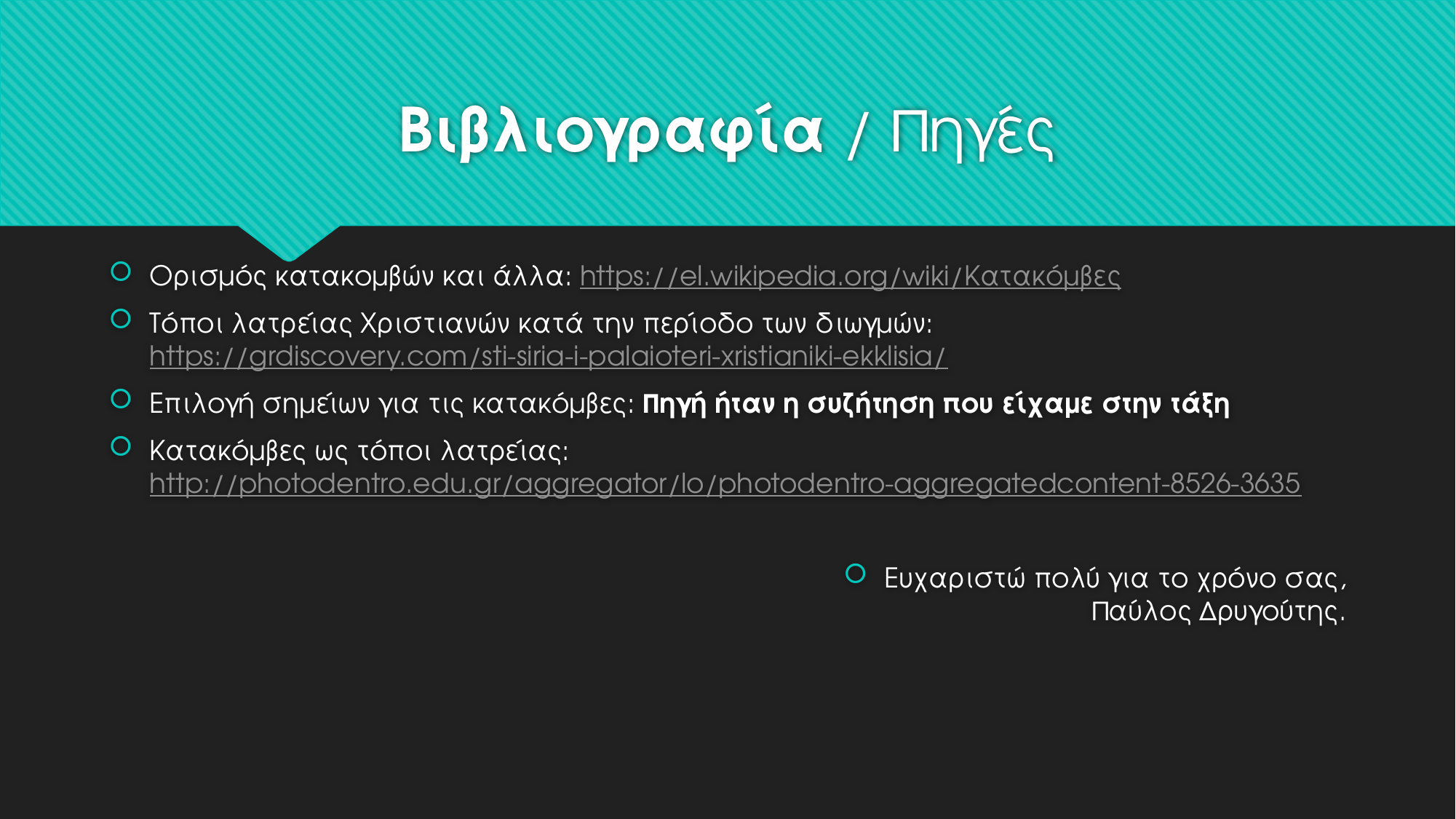

# Βιβλιογραφία / Πηγές
Ορισμός κατακομβών και άλλα: https://el.wikipedia.org/wiki/Κατακόμβες
Τόποι λατρείας Χριστιανών κατά την περίοδο των διωγμών: https://grdiscovery.com/sti-siria-i-palaioteri-xristianiki-ekklisia/
Επιλογή σημείων για τις κατακόμβες: Πηγή ήταν η συζήτηση που είχαμε στην τάξη
Κατακόμβες ως τόποι λατρείας: http://photodentro.edu.gr/aggregator/lo/photodentro-aggregatedcontent-8526-3635

Ευχαριστώ πολύ για το χρόνο σας,
Παύλος Δρυγούτης.